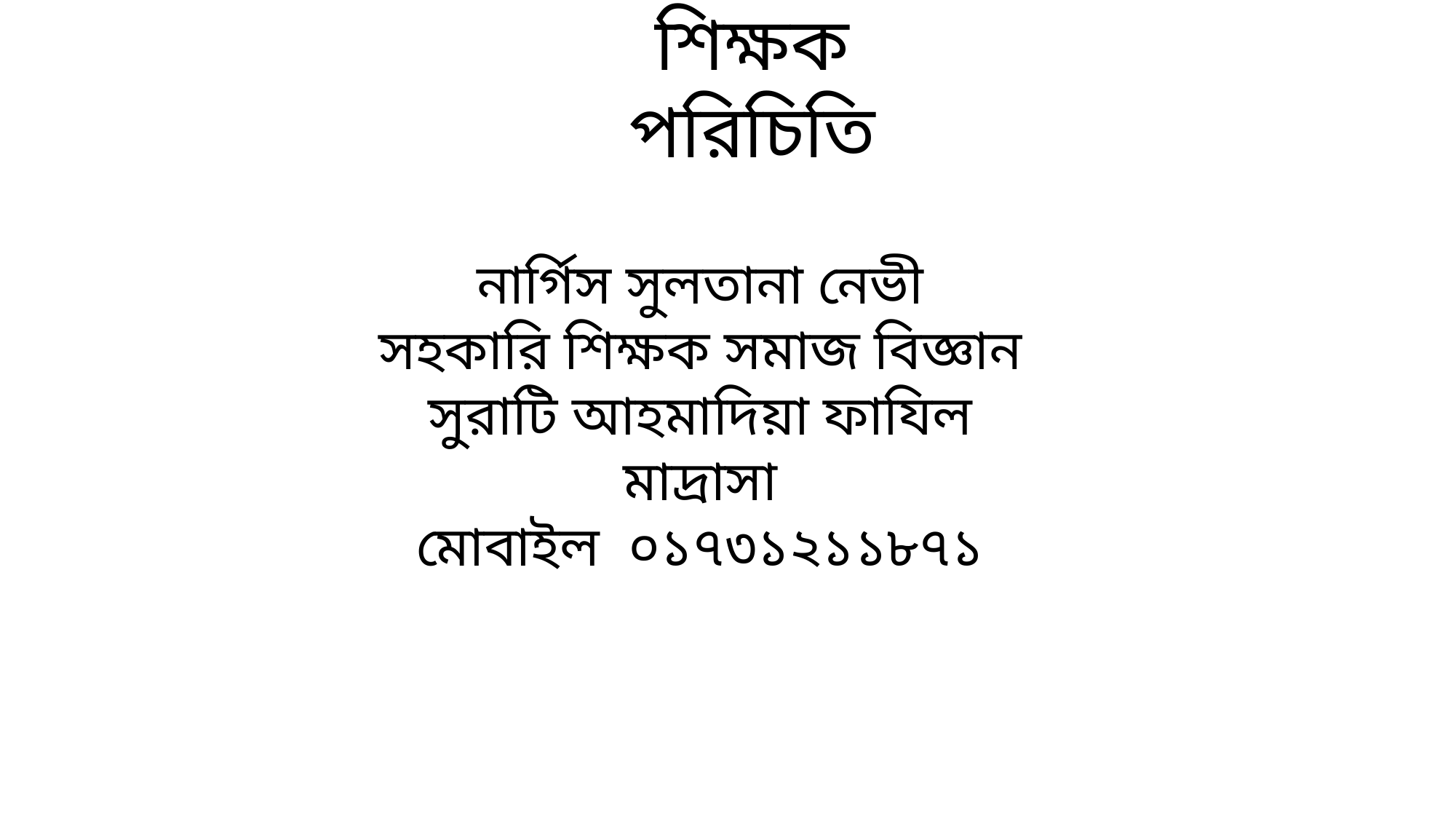

শিক্ষক পরিচিতি
নার্গিস সুলতানা নেভী
সহকারি শিক্ষক সমাজ বিজ্ঞান
সুরাটি আহমাদিয়া ফাযিল মাদ্রাসা
মোবাইল  ০১৭৩১২১১৮৭১